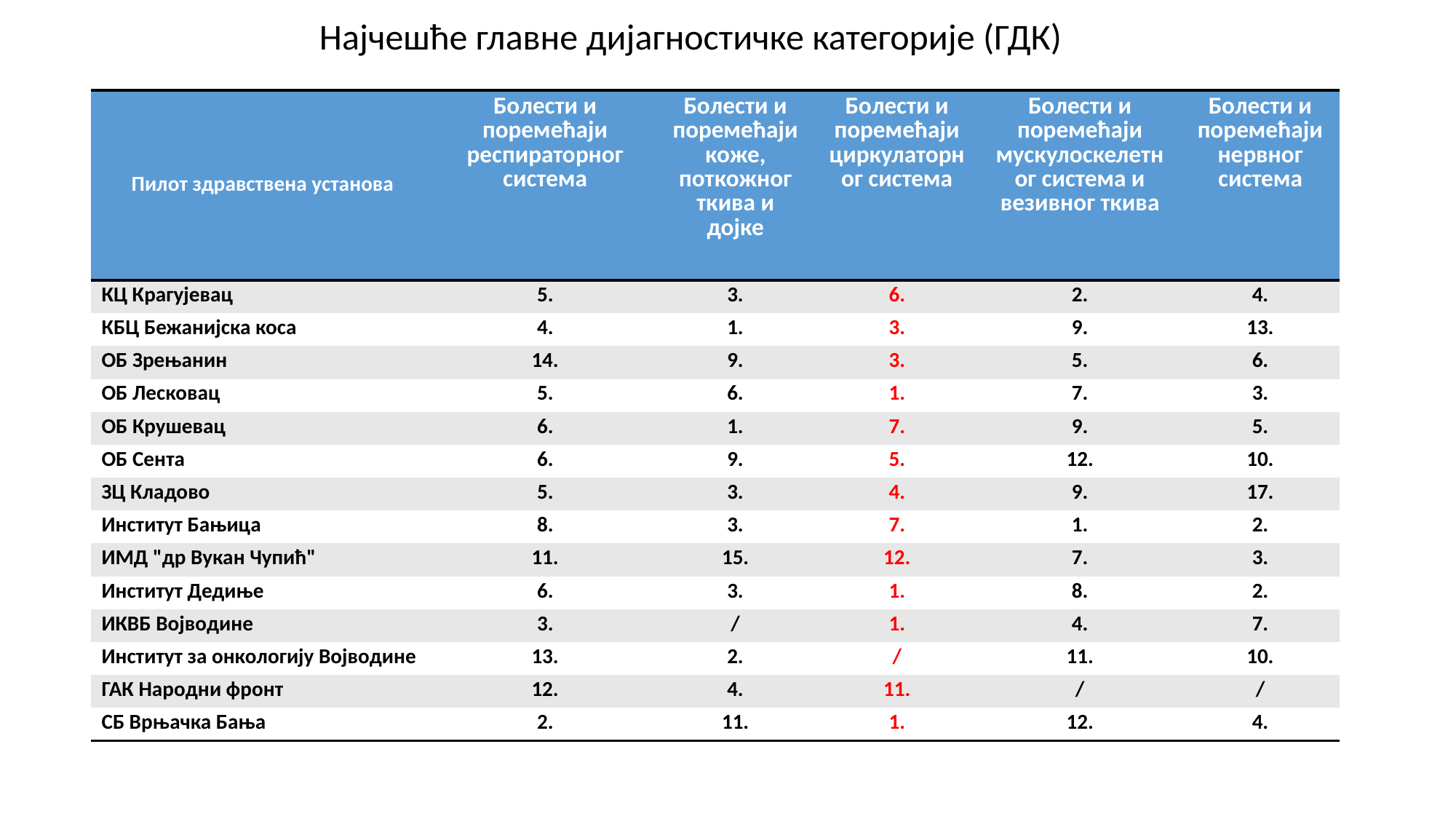

# Најчешће главне дијагностичке категорије (ГДК)
| Пилот здравствена установа | Болести и поремећаји респираторног система | Болести и поремећаји коже, поткожног ткива и дојке | Болести и поремећаји циркулаторног система | Болести и поремећаји мускулоскелетног система и везивног ткива | Болести и поремећаји нервног система |
| --- | --- | --- | --- | --- | --- |
| КЦ Крагујевац | 5. | 3. | 6. | 2. | 4. |
| КБЦ Бежанијска коса | 4. | 1. | 3. | 9. | 13. |
| ОБ Зрењанин | 14. | 9. | 3. | 5. | 6. |
| ОБ Лесковац | 5. | 6. | 1. | 7. | 3. |
| ОБ Крушевац | 6. | 1. | 7. | 9. | 5. |
| ОБ Сента | 6. | 9. | 5. | 12. | 10. |
| ЗЦ Кладово | 5. | 3. | 4. | 9. | 17. |
| Институт Бањица | 8. | 3. | 7. | 1. | 2. |
| ИМД "др Вукан Чупић" | 11. | 15. | 12. | 7. | 3. |
| Институт Дедиње | 6. | 3. | 1. | 8. | 2. |
| ИКВБ Војводине | 3. | / | 1. | 4. | 7. |
| Институт за онкологију Војводине | 13. | 2. | / | 11. | 10. |
| ГАК Народни фронт | 12. | 4. | 11. | / | / |
| СБ Врњачка Бања | 2. | 11. | 1. | 12. | 4. |